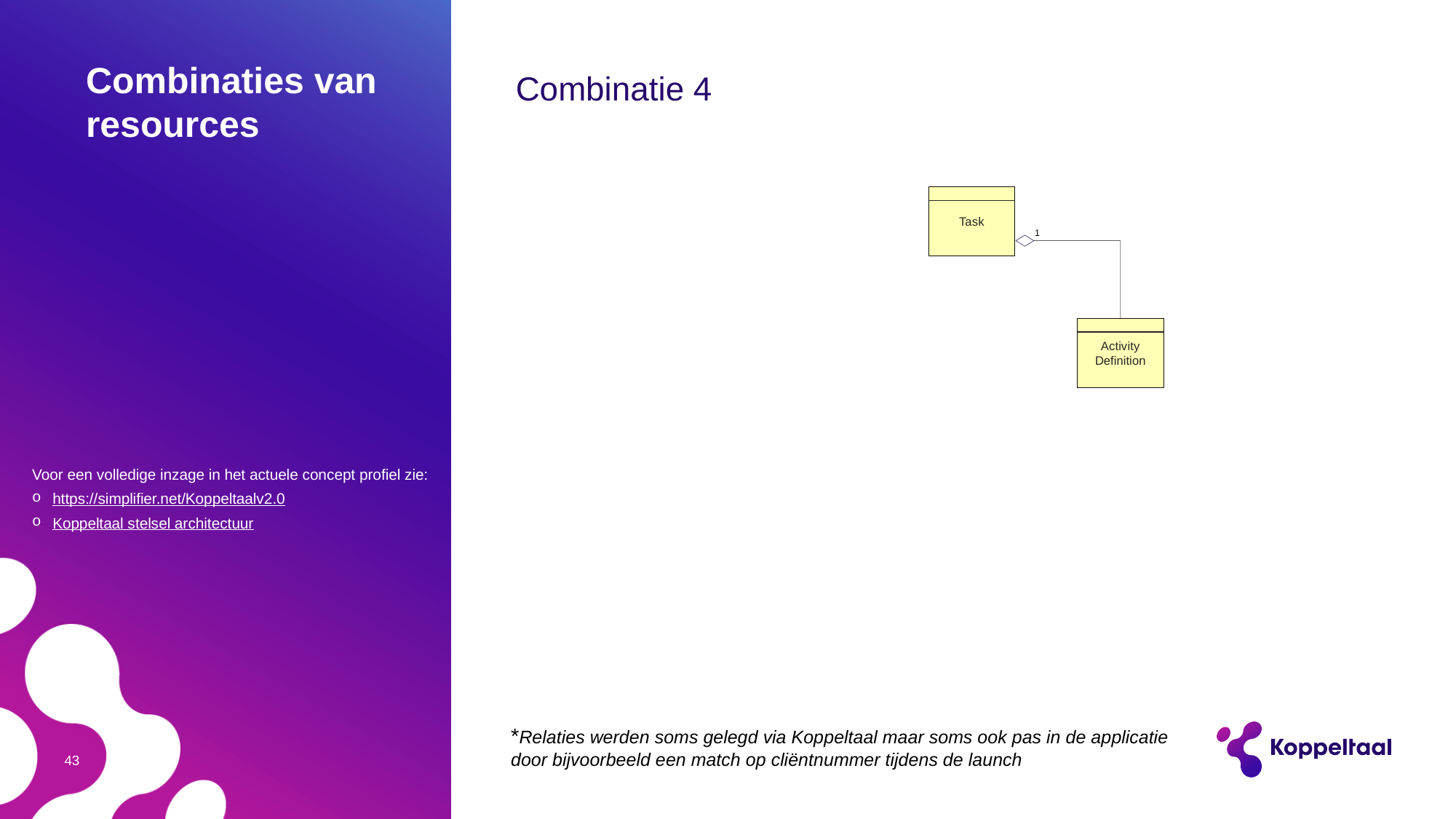

# Combinaties van resources
Combinatie 4
Task
1

Activity
Definition
Voor een volledige inzage in het actuele concept profiel zie:
https://simplifier.net/Koppeltaalv2.0
Koppeltaal stelsel architectuur

*Relaties werden soms gelegd via Koppeltaal maar soms ook pas in de applicatie door bijvoorbeeld een match op cliëntnummer tijdens de launch
43
Careteam
Organization
Practitioner
Related person
Patiënt